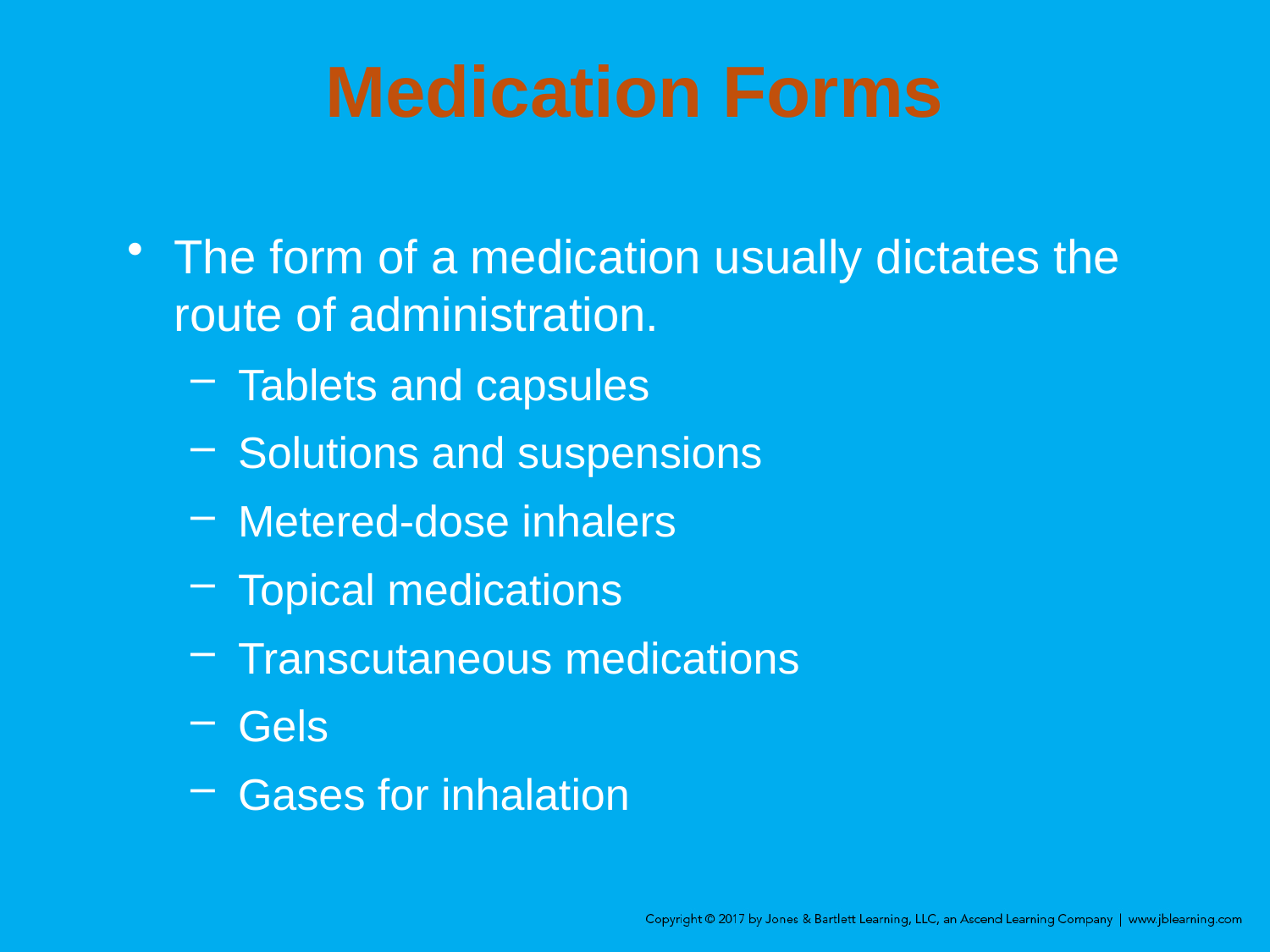

# Medication Forms
The form of a medication usually dictates the route of administration.
Tablets and capsules
Solutions and suspensions
Metered-dose inhalers
Topical medications
Transcutaneous medications
Gels
Gases for inhalation